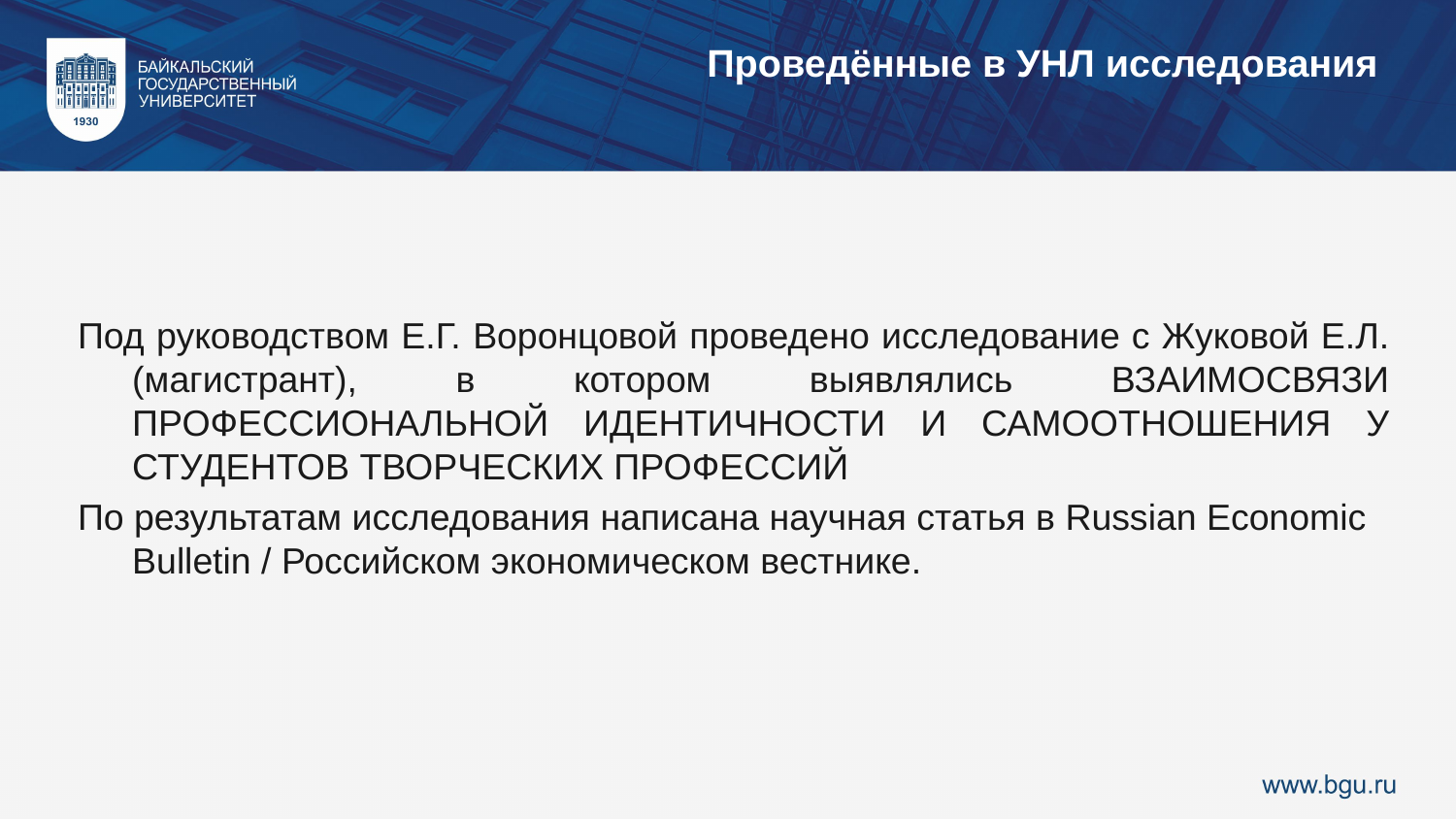

Проведённые в УНЛ исследования

Под руководством Е.Г. Воронцовой проведено исследование с Жуковой Е.Л. (магистрант), в котором выявлялись ВЗАИМОСВЯЗИ ПРОФЕССИОНАЛЬНОЙ ИДЕНТИЧНОСТИ И САМООТНОШЕНИЯ У СТУДЕНТОВ ТВОРЧЕСКИХ ПРОФЕССИЙ
По результатам исследования написана научная статья в Russian Economic Bulletin / Российском экономическом вестнике.